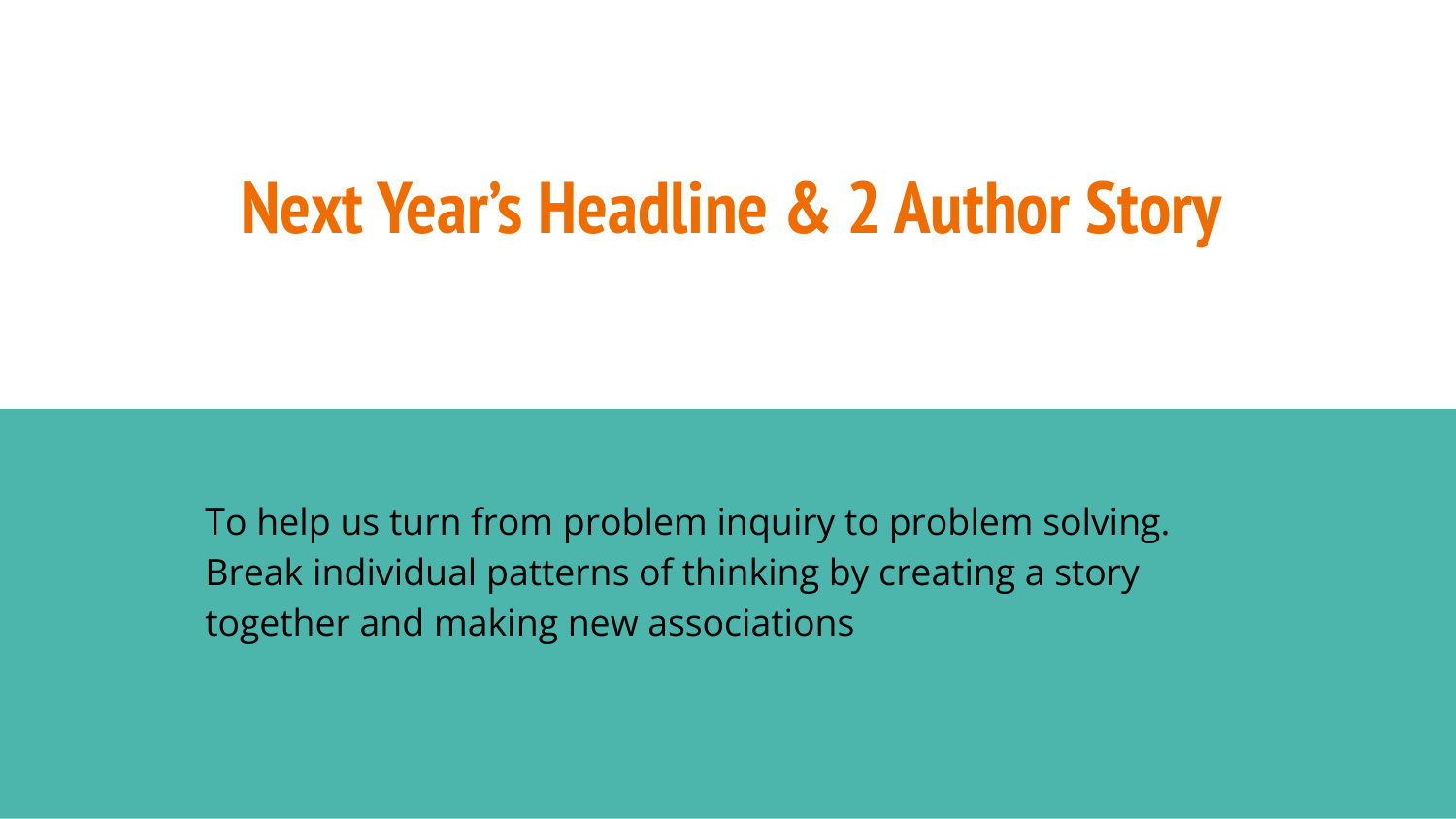

# Next Year’s Headline & 2 Author Story
To help us turn from problem inquiry to problem solving.
Break individual patterns of thinking by creating a story together and making new associations